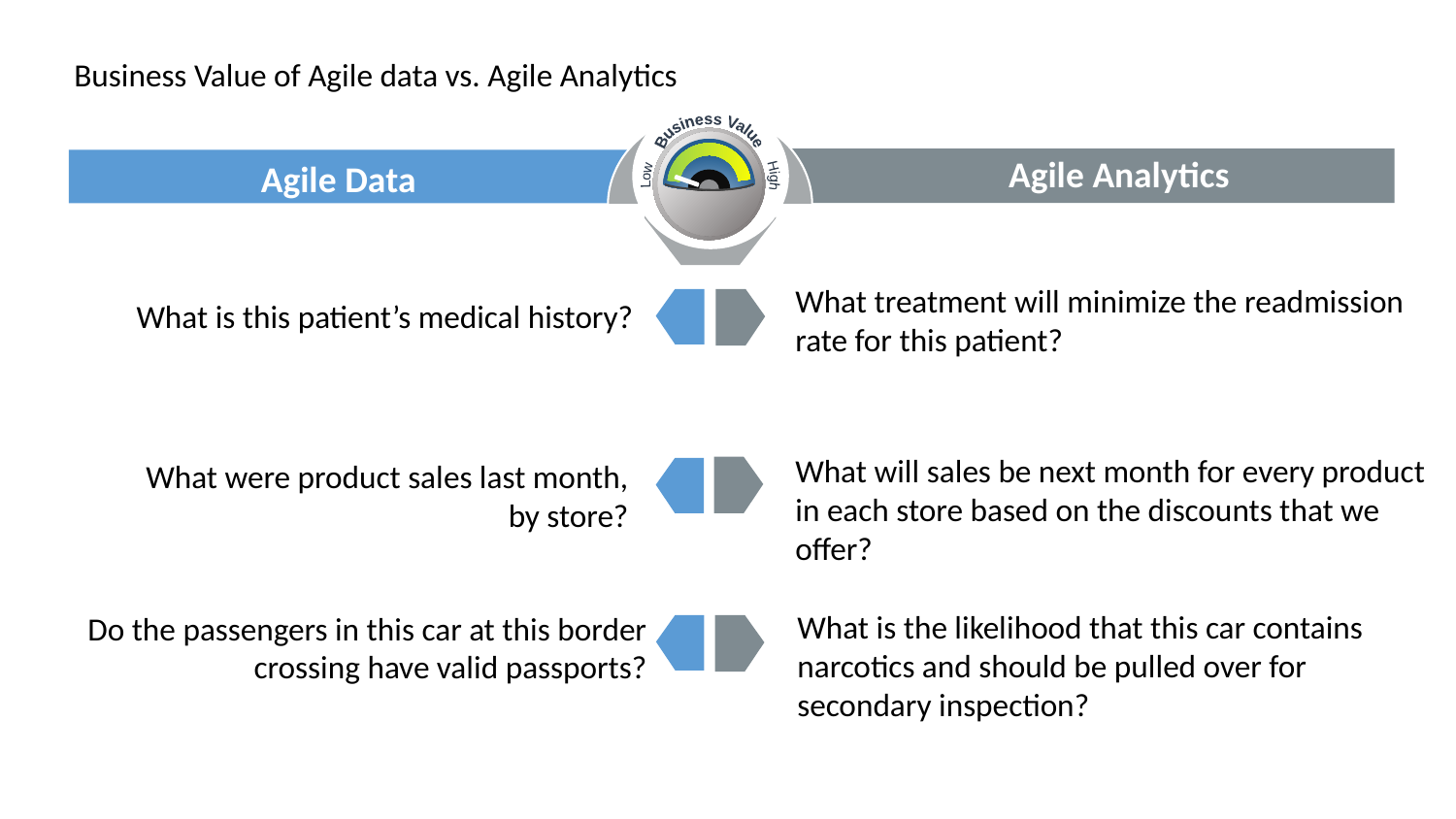

# Business Value of Agile data vs. Agile Analytics

Business Value

Agile Analytics
High
Agile Data

Low
What treatment will minimize the readmission rate for this patient?
What is this patient’s medical history?

What will sales be next month for every product in each store based on the discounts that we offer?
What were product sales last month, by store?

What is the likelihood that this car contains narcotics and should be pulled over for secondary inspection?
Do the passengers in this car at this border crossing have valid passports?